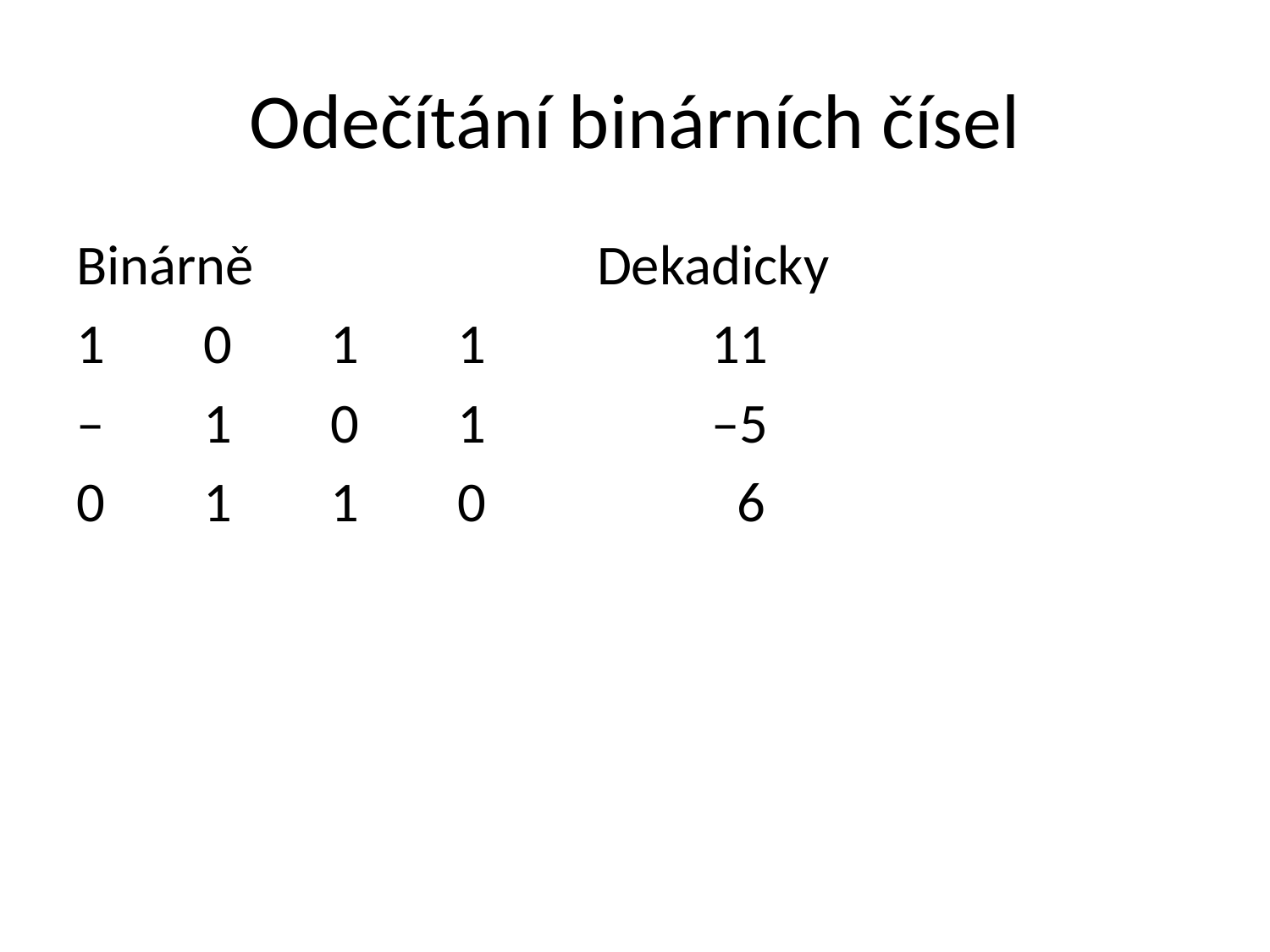

# Odečítání binárních čísel
Binárně 	                     Dekadicky
1 	0 	1 	1        	11
– 	1 	0 	1 	          –5
0 	1 	1 	0 	            6